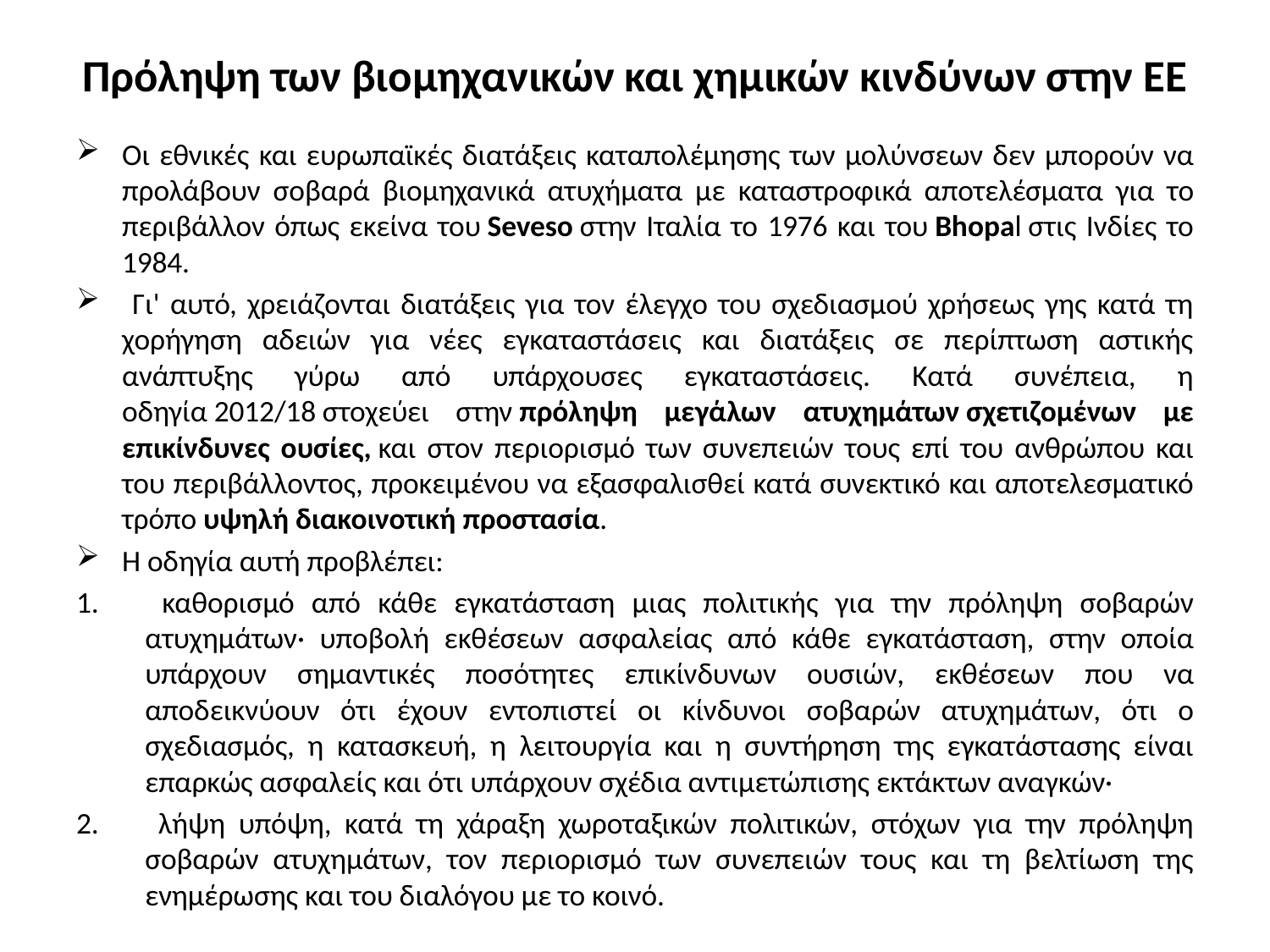

# Πρόληψη των βιομηχανικών και χημικών κινδύνων στην ΕΕ
Οι εθνικές και ευρωπαϊκές διατάξεις καταπολέμησης των μολύνσεων δεν μπορούν να προλάβουν σοβαρά βιομηχανικά ατυχήματα με καταστροφικά αποτελέσματα για το περιβάλλον όπως εκείνα του Seveso στην Ιταλία το 1976 και του Bhopal στις Ινδίες το 1984.
 Γι' αυτό, χρειάζονται διατάξεις για τον έλεγχο του σχεδιασμού χρήσεως γης κατά τη χορήγηση αδειών για νέες εγκαταστάσεις και διατάξεις σε περίπτωση αστικής ανάπτυξης γύρω από υπάρχουσες εγκαταστάσεις. Κατά συνέπεια, η οδηγία 2012/18 στοχεύει στην πρόληψη μεγάλων ατυχημάτων σχετιζομένων με επικίνδυνες ουσίες, και στον περιορισμό των συνεπειών τους επί του ανθρώπου και του περιβάλλοντος, προκειμένου να εξασφαλισθεί κατά συνεκτικό και αποτελεσματικό τρόπο υψηλή διακοινοτική προστασία.
Η οδηγία αυτή προβλέπει:
 καθορισμό από κάθε εγκατάσταση μιας πολιτικής για την πρόληψη σοβαρών ατυχημάτων· υποβολή εκθέσεων ασφαλείας από κάθε εγκατάσταση, στην οποία υπάρχουν σημαντικές ποσότητες επικίνδυνων ουσιών, εκθέσεων που να αποδεικνύουν ότι έχουν εντοπιστεί οι κίνδυνοι σοβαρών ατυχημάτων, ότι ο σχεδιασμός, η κατασκευή, η λειτουργία και η συντήρηση της εγκατάστασης είναι επαρκώς ασφαλείς και ότι υπάρχουν σχέδια αντιμετώπισης εκτάκτων αναγκών·
 λήψη υπόψη, κατά τη χάραξη χωροταξικών πολιτικών, στόχων για την πρόληψη σοβαρών ατυχημάτων, τον περιορισμό των συνεπειών τους και τη βελτίωση της ενημέρωσης και του διαλόγου με το κοινό.